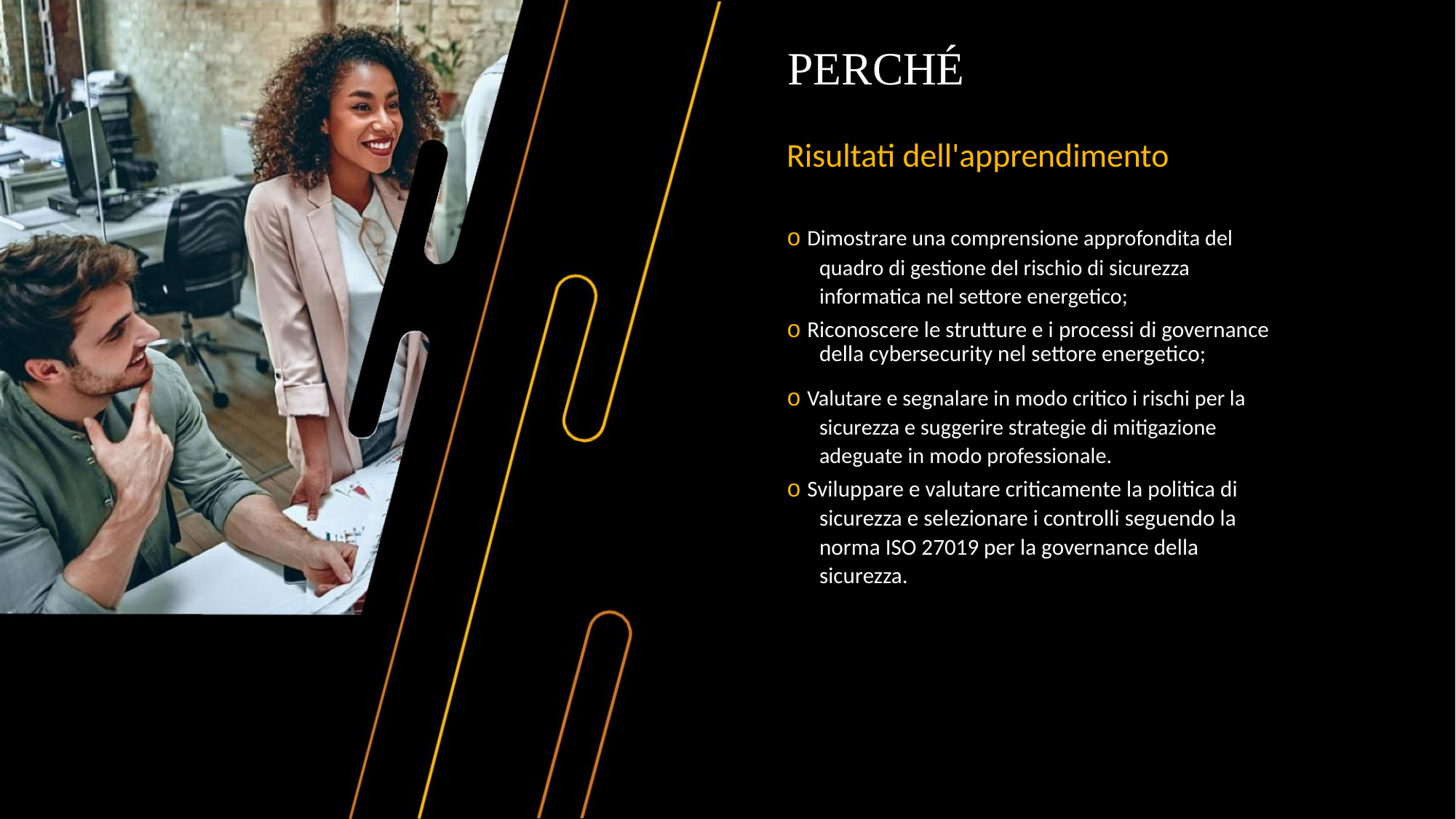

PERCHÉ
Risultati dell'apprendimento
o Dimostrare una comprensione approfondita del
quadro di gestione del rischio di sicurezza
informatica nel settore energetico;
o Riconoscere le strutture e i processi di governance
della cybersecurity nel settore energetico;
o Valutare e segnalare in modo critico i rischi per la
sicurezza e suggerire strategie di mitigazione
adeguate in modo professionale.
o Sviluppare e valutare criticamente la politica di
sicurezza e selezionare i controlli seguendo la
norma ISO 27019 per la governance della
sicurezza.